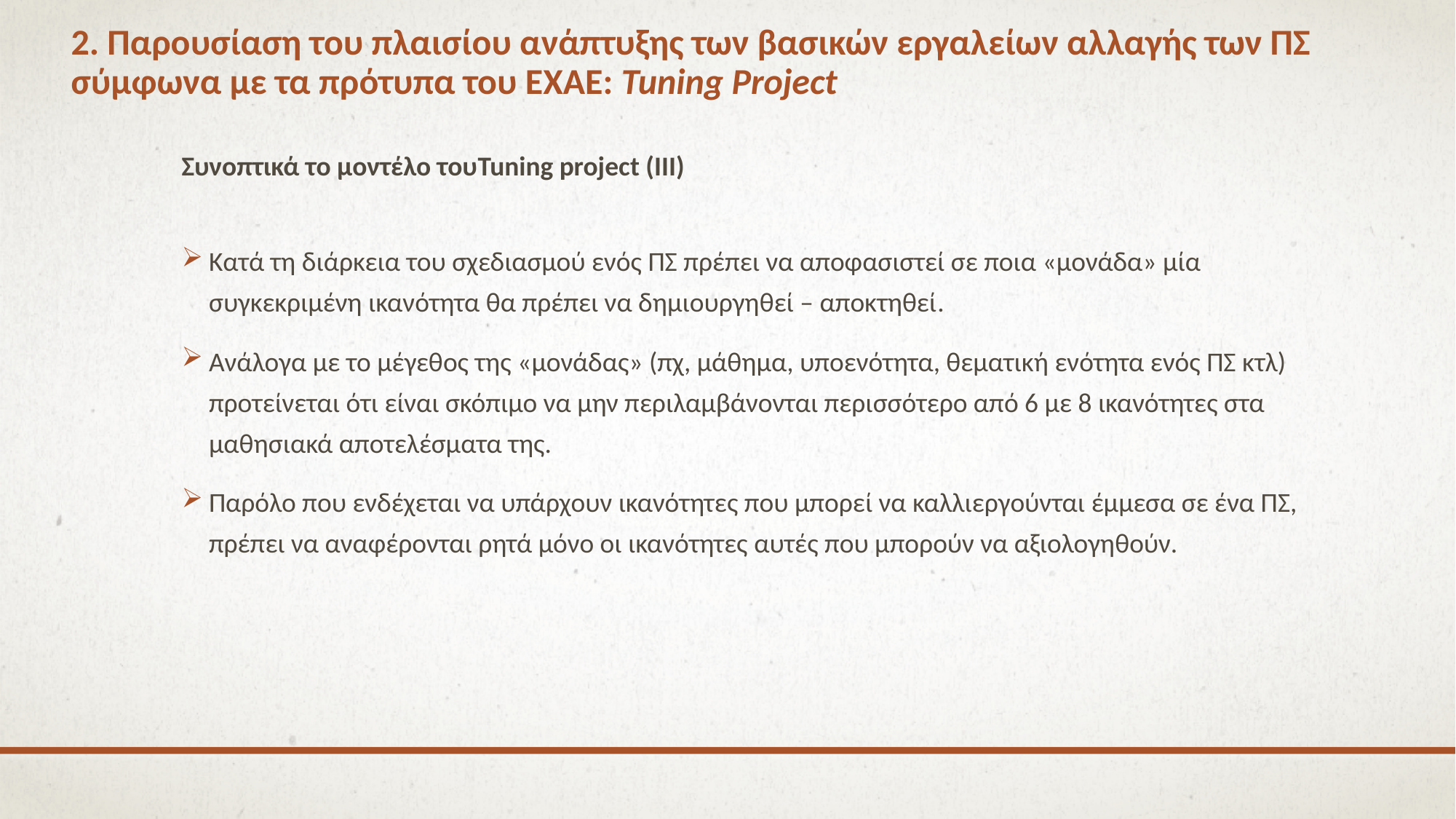

# 2. Παρουσίαση του πλαισίου ανάπτυξης των βασικών εργαλείων αλλαγής των ΠΣ σύμφωνα με τα πρότυπα του ΕΧΑΕ: Tuning Project
Συνοπτικά το μοντέλο τουTuning project (ΙΙΙ)

Κατά τη διάρκεια του σχεδιασμού ενός ΠΣ πρέπει να αποφασιστεί σε ποια «μονάδα» μία συγκεκριμένη ικανότητα θα πρέπει να δημιουργηθεί – αποκτηθεί.
Ανάλογα με το μέγεθος της «μονάδας» (πχ, μάθημα, υποενότητα, θεματική ενότητα ενός ΠΣ κτλ) προτείνεται ότι είναι σκόπιμο να μην περιλαμβάνονται περισσότερο από 6 με 8 ικανότητες στα μαθησιακά αποτελέσματα της.
Παρόλο που ενδέχεται να υπάρχουν ικανότητες που μπορεί να καλλιεργούνται έμμεσα σε ένα ΠΣ, πρέπει να αναφέρονται ρητά μόνο οι ικανότητες αυτές που μπορούν να αξιολογηθούν.